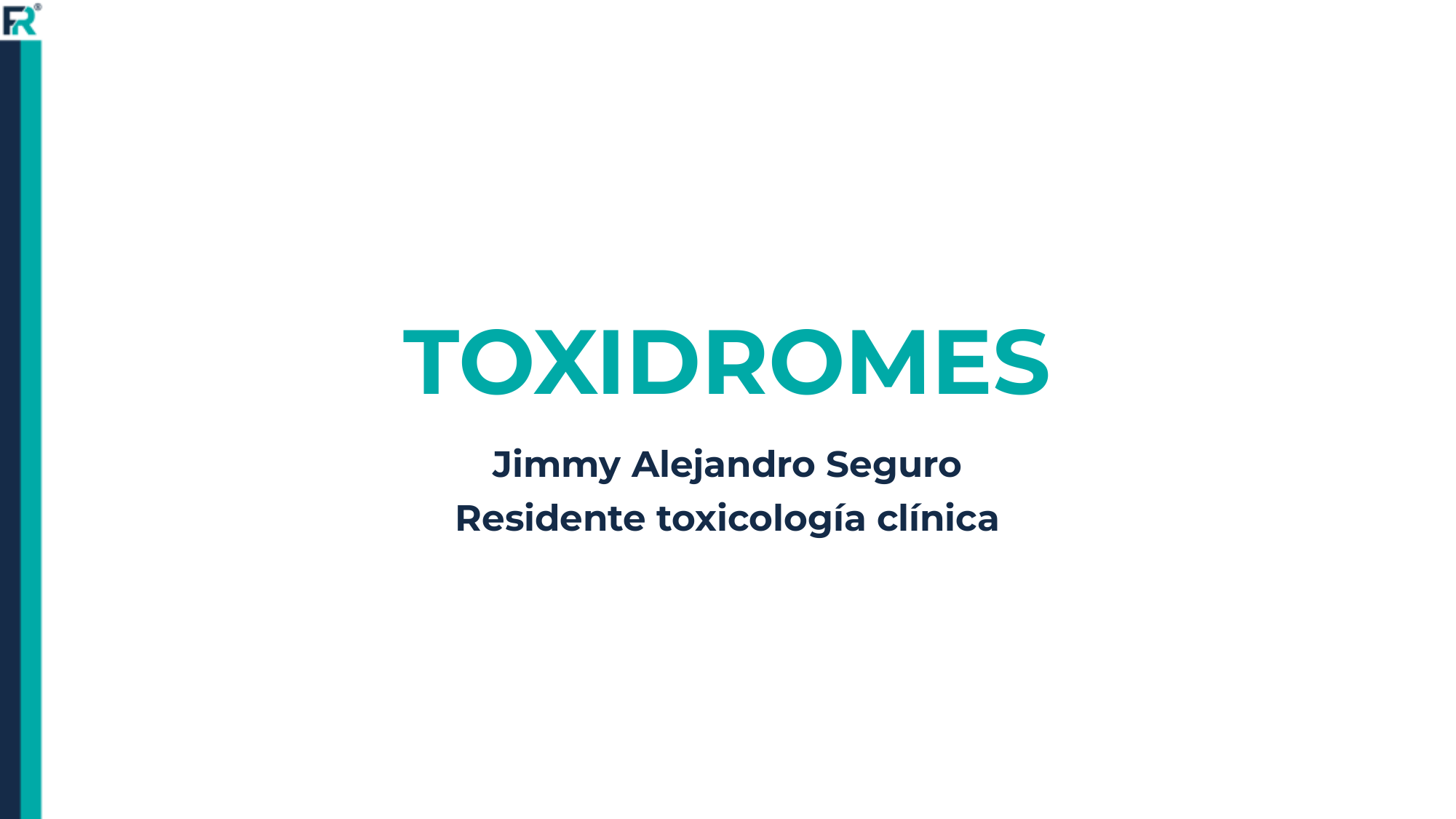

# TOXIDROMES
Jimmy Alejandro Seguro
Residente toxicología clínica